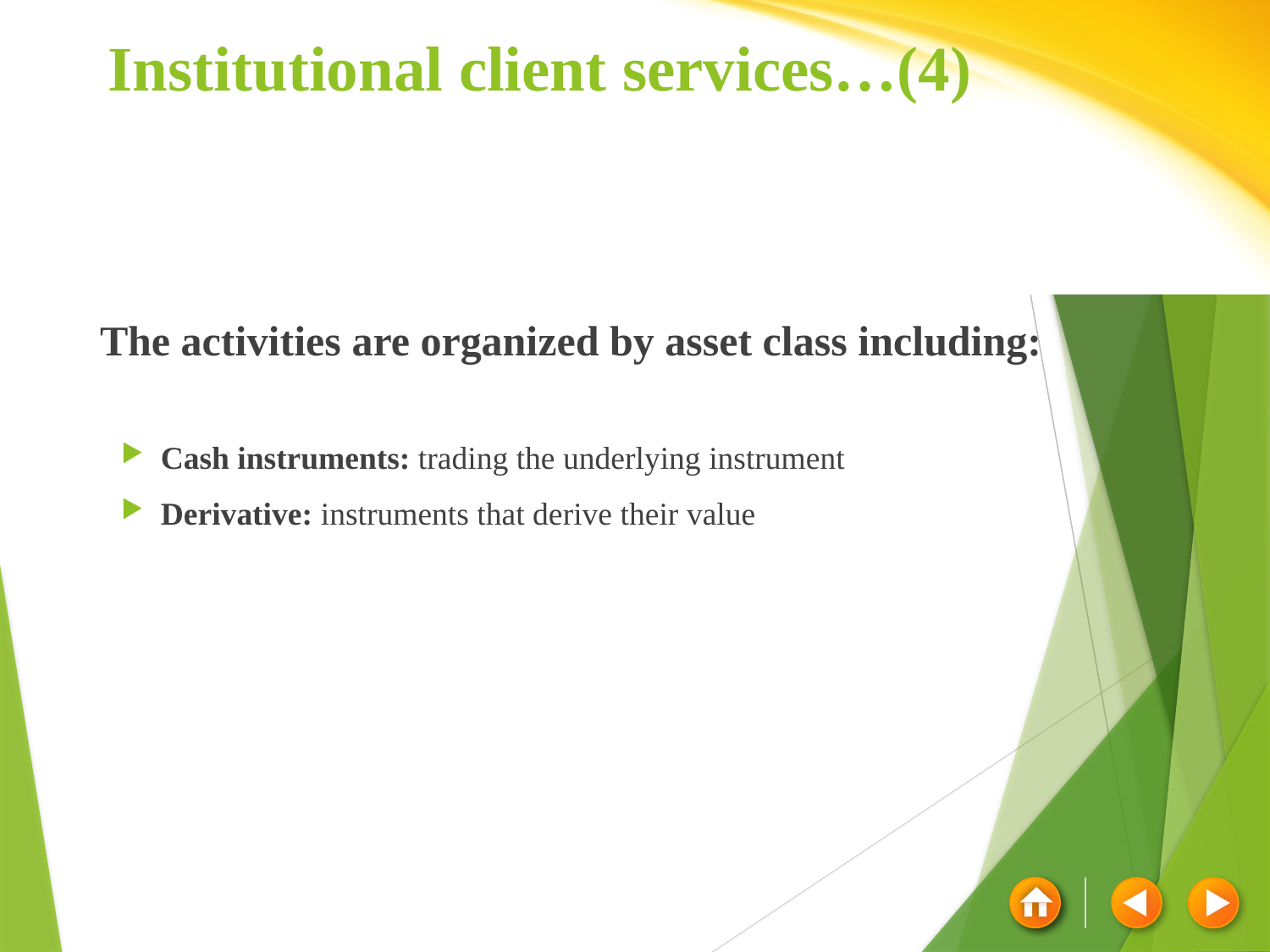

# Institutional client services…(4)
    The activities are organized by asset class including:

Cash instruments: trading the underlying instrument
Derivative: instruments that derive their value